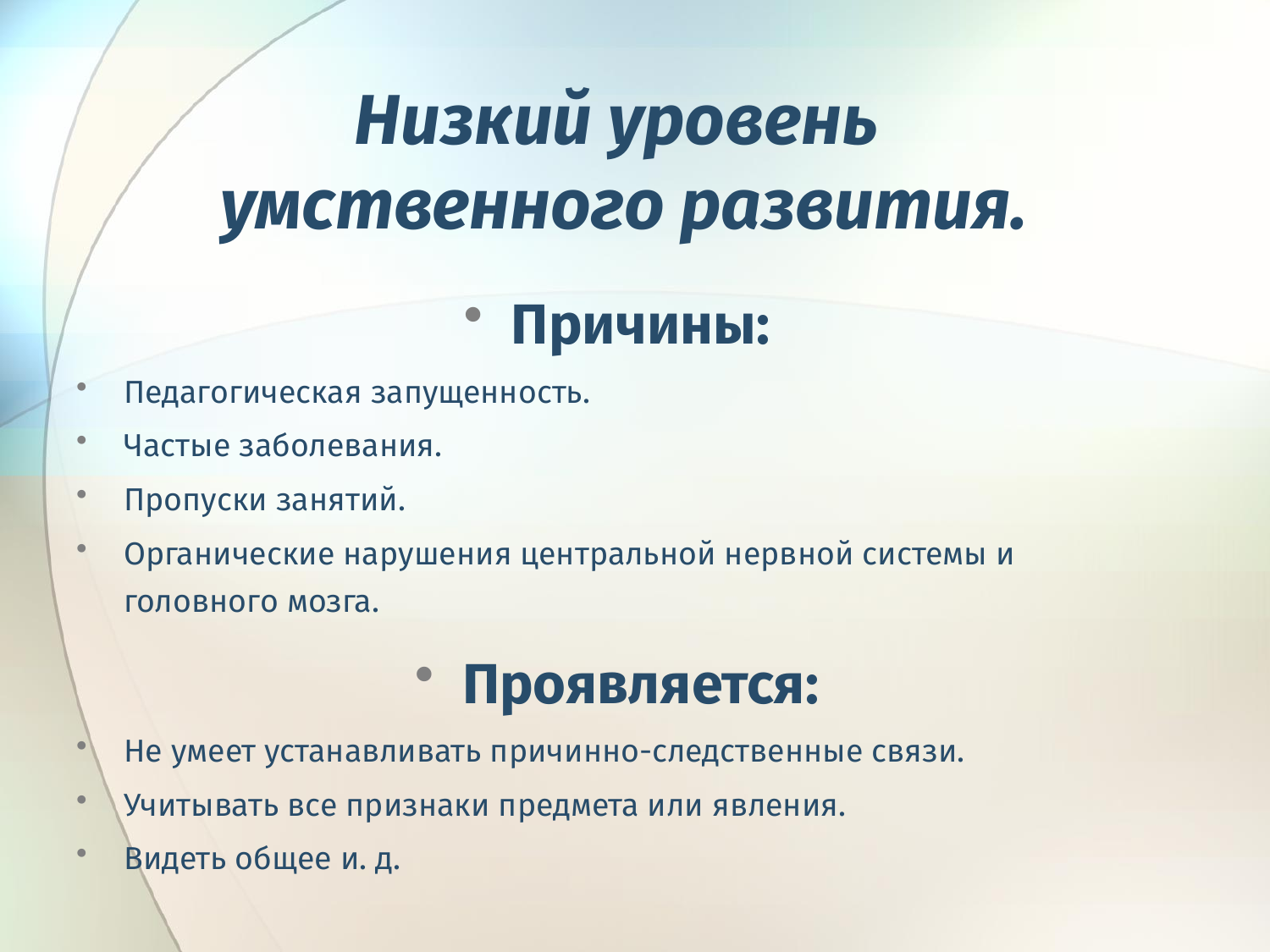

# Низкий уровень умственного развития.
Причины:
Педагогическая запущенность.
Частые заболевания.
Пропуски занятий.
Органические нарушения центральной нервной системы и головного мозга.
Проявляется:
Не умеет устанавливать причинно-следственные связи.
Учитывать все признаки предмета или явления.
Видеть общее и. д.